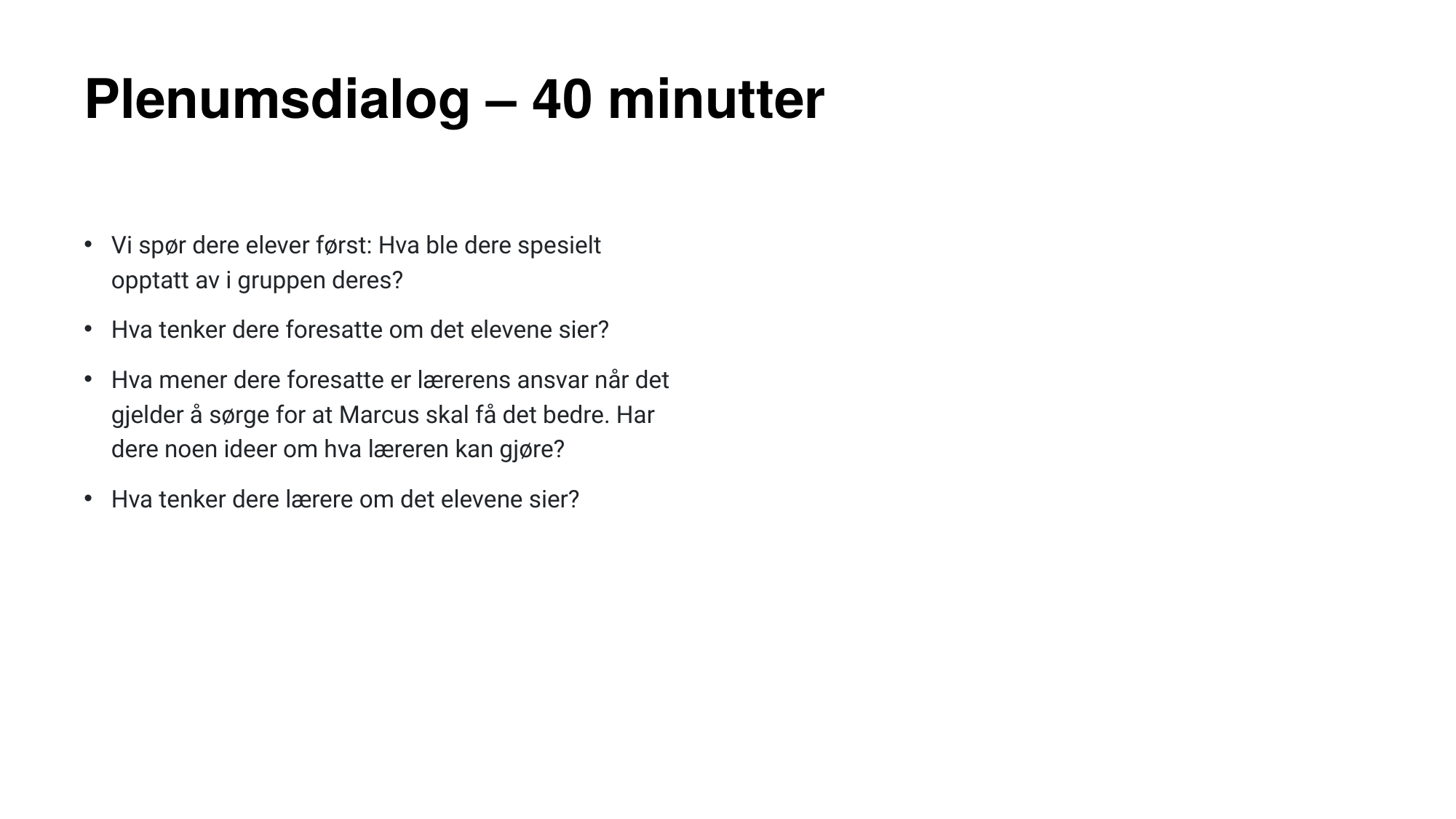

# Plenumsdialog – 40 minutter
Vi spør dere elever først: Hva ble dere spesielt opptatt av i gruppen deres?
Hva tenker dere foresatte om det elevene sier?
Hva mener dere foresatte er lærerens ansvar når det gjelder å sørge for at Marcus skal få det bedre. Har dere noen ideer om hva læreren kan gjøre?
Hva tenker dere lærere om det elevene sier?